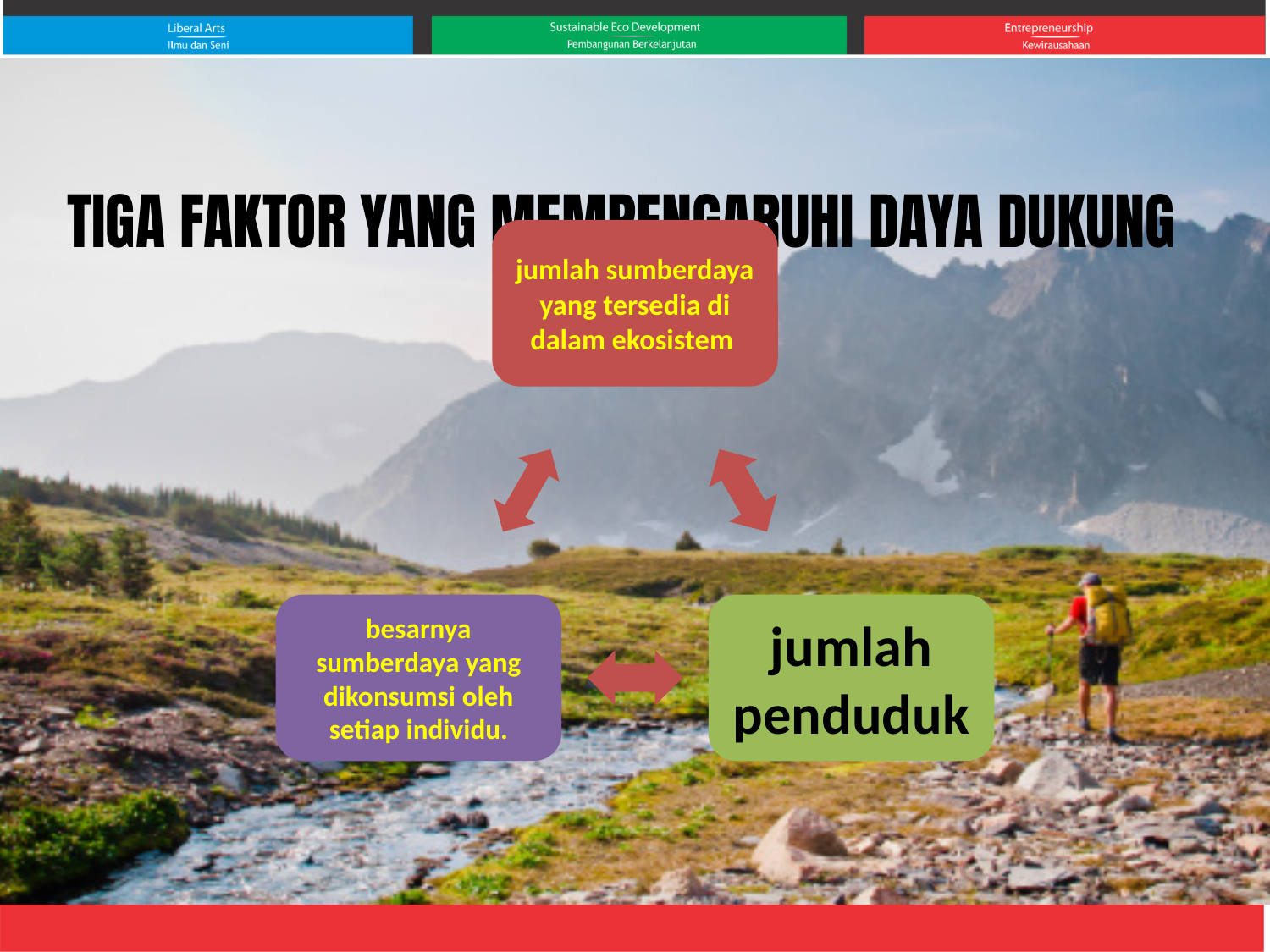

# TIGA FAKTOR YANG MEMPENGARUHI DAYA DUKUNG
jumlah sumberdaya yang tersedia di dalam ekosistem
jumlah penduduk
besarnya sumberdaya yang dikonsumsi oleh setiap individu.